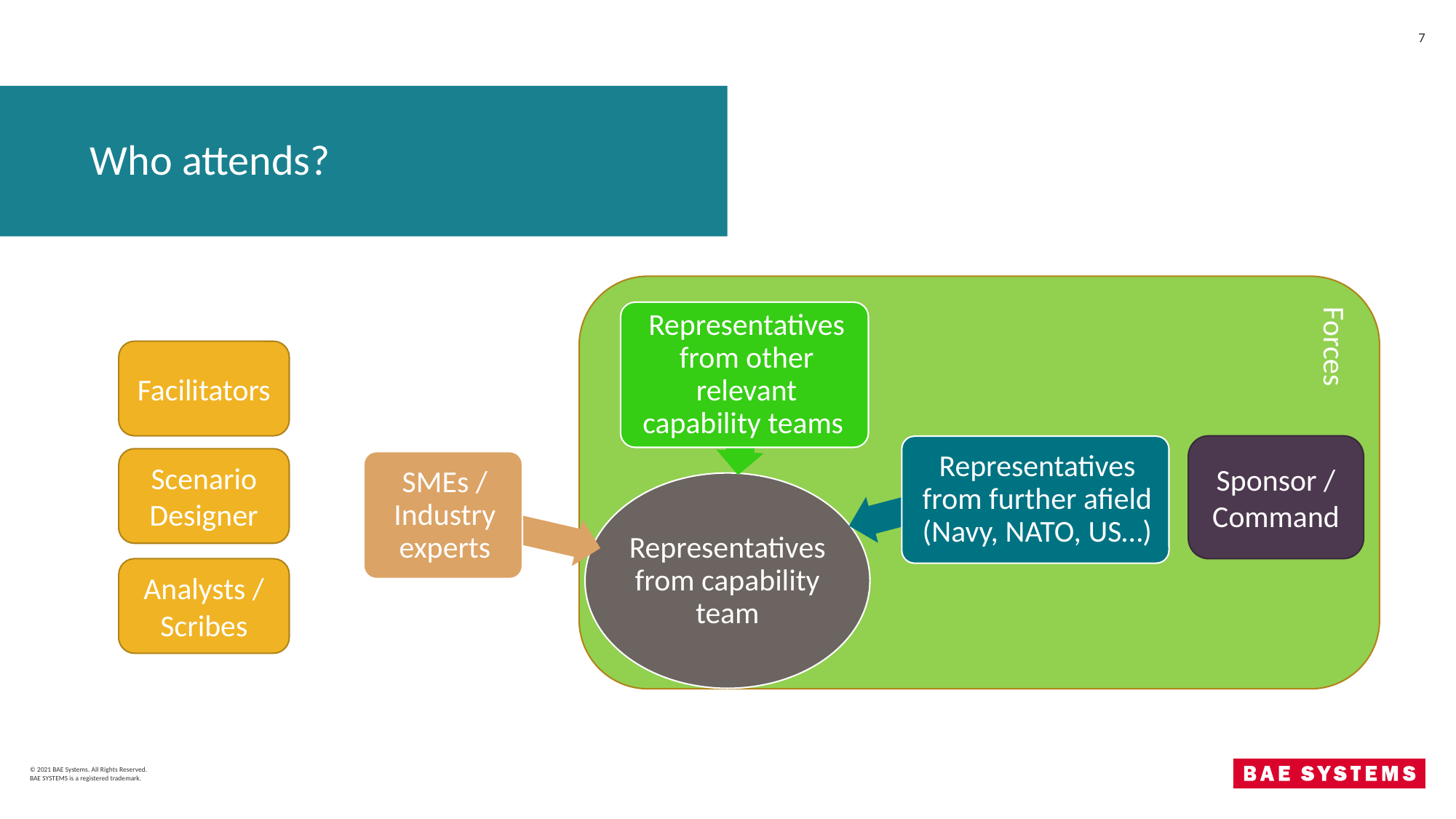

7
# Who attends?

Forces
Representatives from capability team
SMEs / Industry experts
Representatives from other relevant capability teams
Representatives from further afield (Navy, NATO, US…)
Facilitators
Sponsor / Command
Scenario Designer
Analysts / Scribes